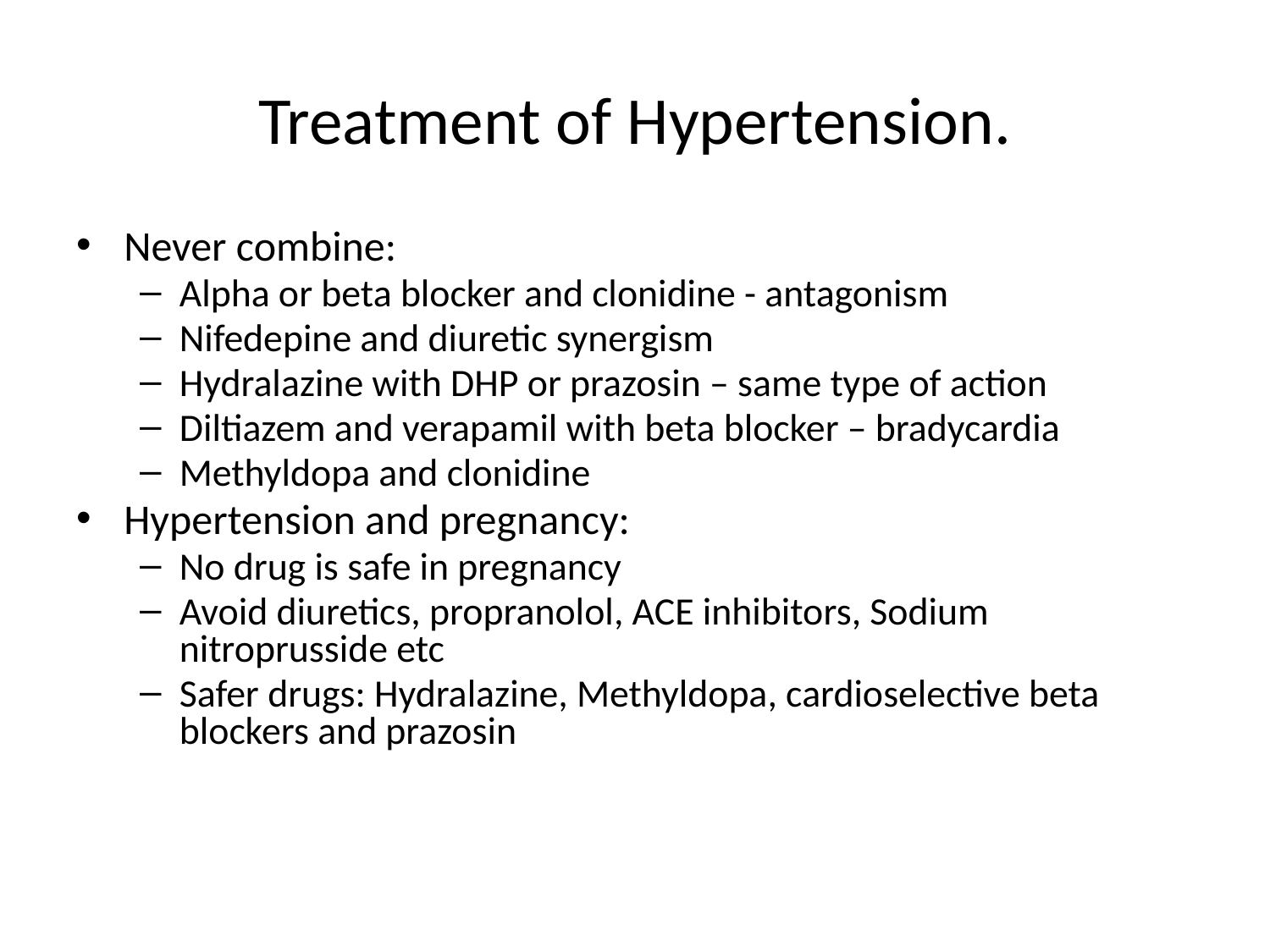

# Treatment of Hypertension.
Never combine:
Alpha or beta blocker and clonidine - antagonism
Nifedepine and diuretic synergism
Hydralazine with DHP or prazosin – same type of action
Diltiazem and verapamil with beta blocker – bradycardia
Methyldopa and clonidine
Hypertension and pregnancy:
No drug is safe in pregnancy
Avoid diuretics, propranolol, ACE inhibitors, Sodium nitroprusside etc
Safer drugs: Hydralazine, Methyldopa, cardioselective beta blockers and prazosin